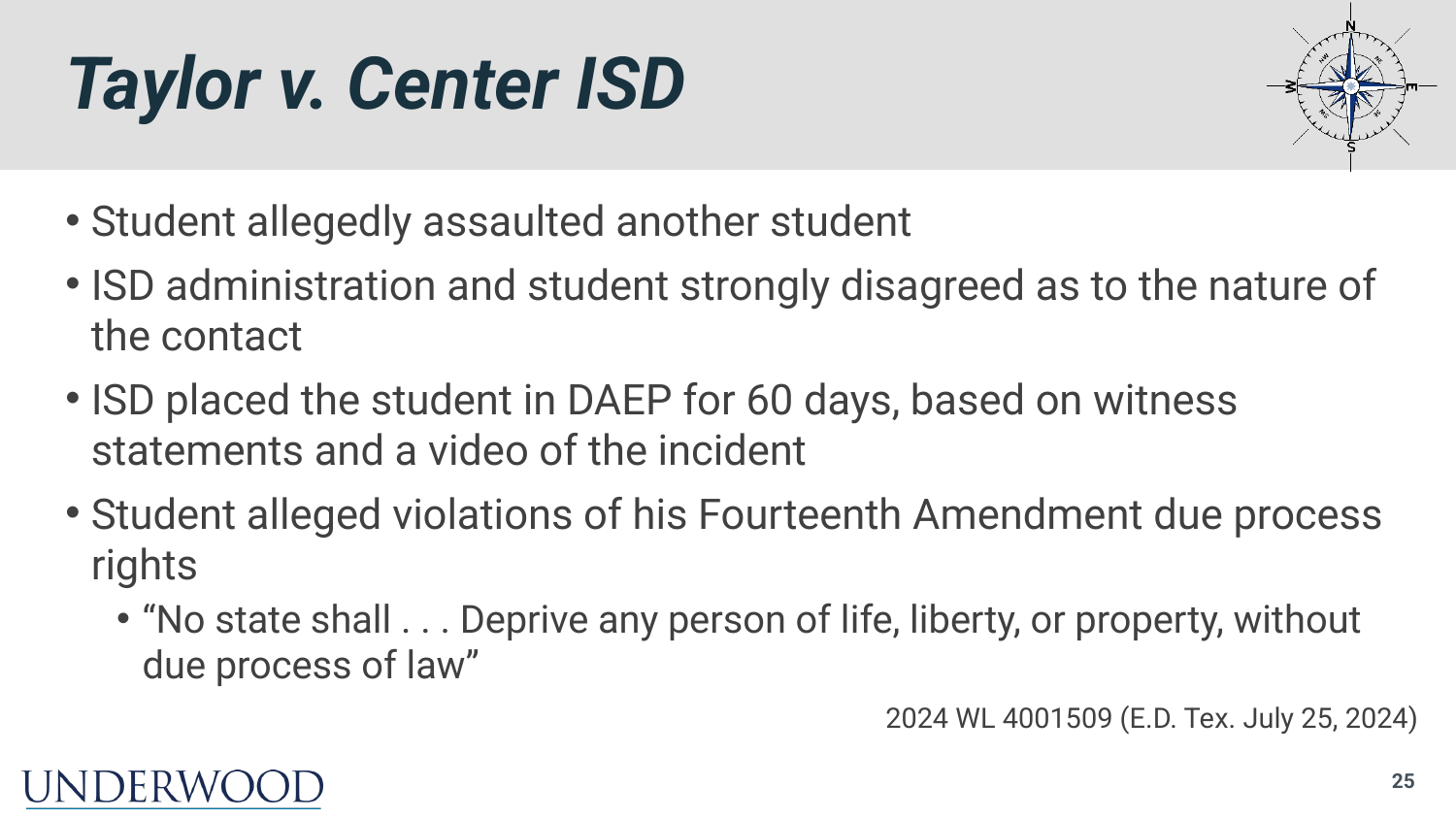

# Taylor v. Center ISD
Student allegedly assaulted another student
ISD administration and student strongly disagreed as to the nature of the contact
ISD placed the student in DAEP for 60 days, based on witness statements and a video of the incident
Student alleged violations of his Fourteenth Amendment due process rights
“No state shall . . . Deprive any person of life, liberty, or property, without due process of law”
2024 WL 4001509 (E.D. Tex. July 25, 2024)

25